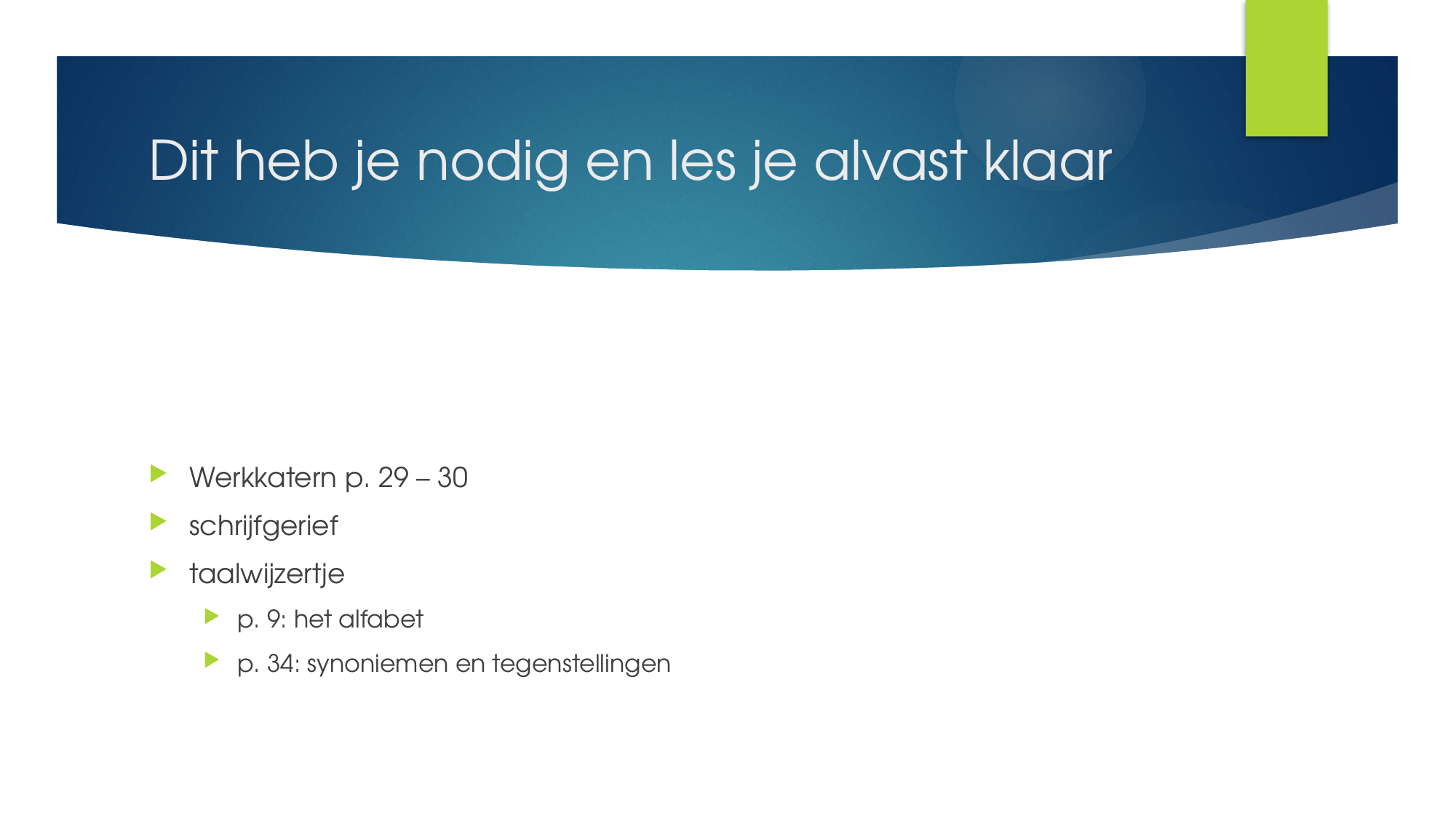

# Dit heb je nodig en les je alvast klaar

Werkkatern p. 29 – 30
schrijfgerief
taalwijzertje
p. 9: het alfabet
p. 34: synoniemen en tegenstellingen